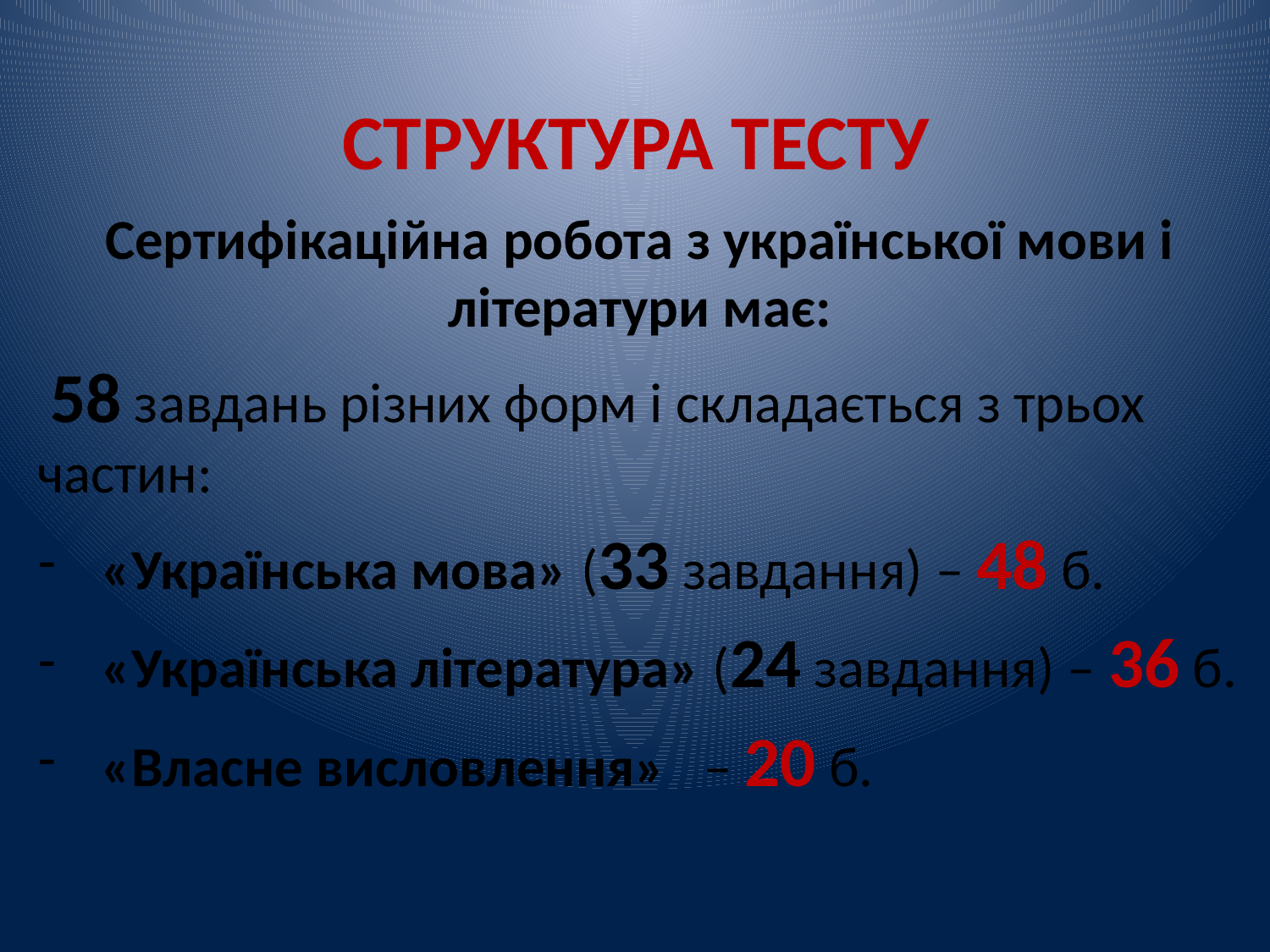

# СТРУКТУРА ТЕСТУ
Сертифікаційна робота з української мови і літератури має:
 58 завдань різних форм і складається з трьох частин:
«Українська мова» (33 завдання) – 48 б.
«Українська література» (24 завдання) – 36 б.
«Власне висловлення»   – 20 б.